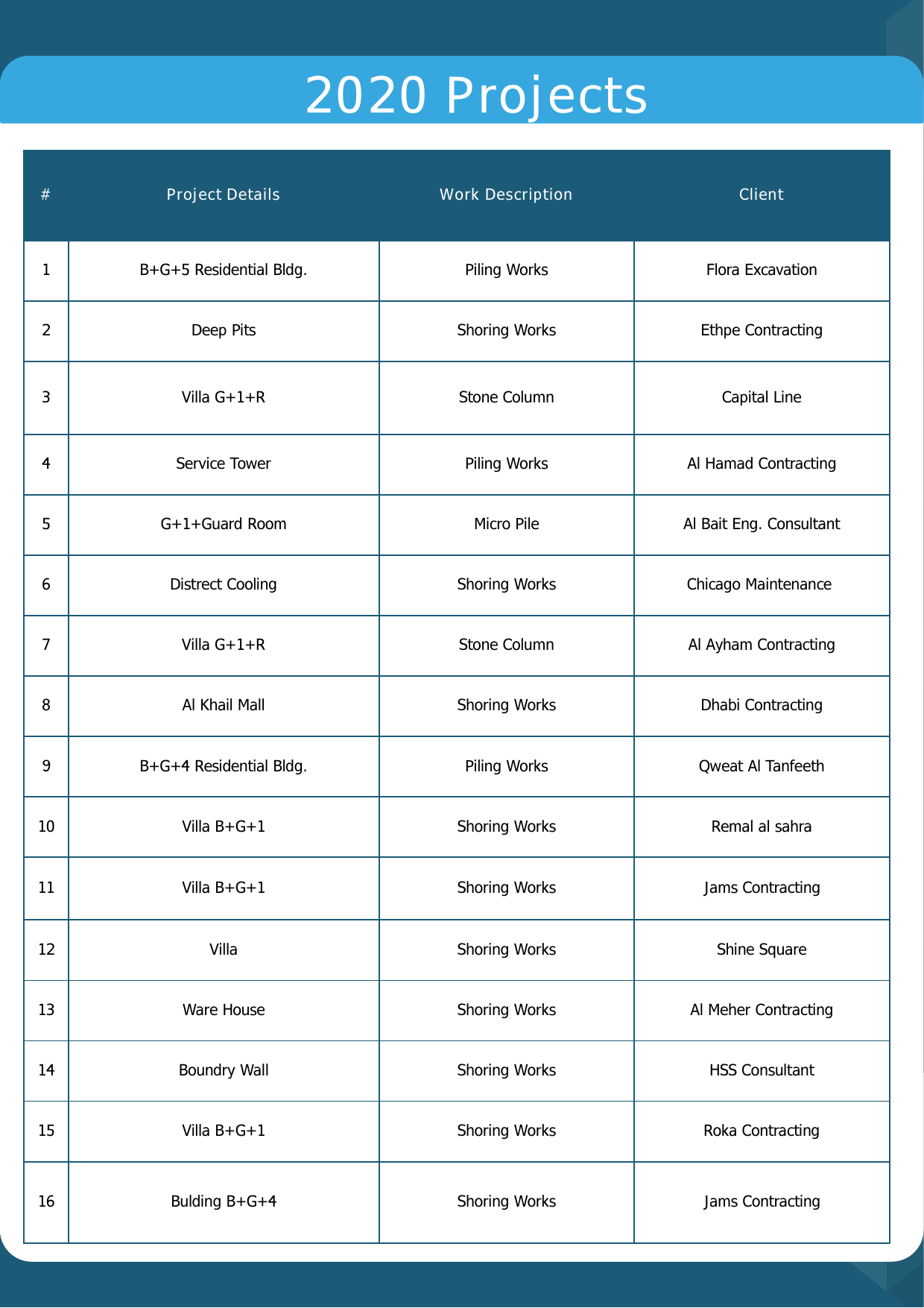

# 2020 Projects
| # | Project Details | Work Description | Client |
| --- | --- | --- | --- |
| 1 | B+G+5 Residential Bldg. | Piling Works | Flora Excavation |
| 2 | Deep Pits | Shoring Works | Ethpe Contracting |
| 3 | Villa G+1+R | Stone Column | Capital Line |
| 4 | Service Tower | Piling Works | Al Hamad Contracting |
| 5 | G+1+Guard Room | Micro Pile | Al Bait Eng. Consultant |
| 6 | Distrect Cooling | Shoring Works | Chicago Maintenance |
| 7 | Villa G+1+R | Stone Column | Al Ayham Contracting |
| 8 | Al Khail Mall | Shoring Works | Dhabi Contracting |
| 9 | B+G+4 Residential Bldg. | Piling Works | Qweat Al Tanfeeth |
| 10 | Villa B+G+1 | Shoring Works | Remal al sahra |
| 11 | Villa B+G+1 | Shoring Works | Jams Contracting |
| 12 | Villa | Shoring Works | Shine Square |
| 13 | Ware House | Shoring Works | Al Meher Contracting |
| 14 | Boundry Wall | Shoring Works | HSS Consultant |
| 15 | Villa B+G+1 | Shoring Works | Roka Contracting |
| 16 | Bulding B+G+4 | Shoring Works | Jams Contracting |